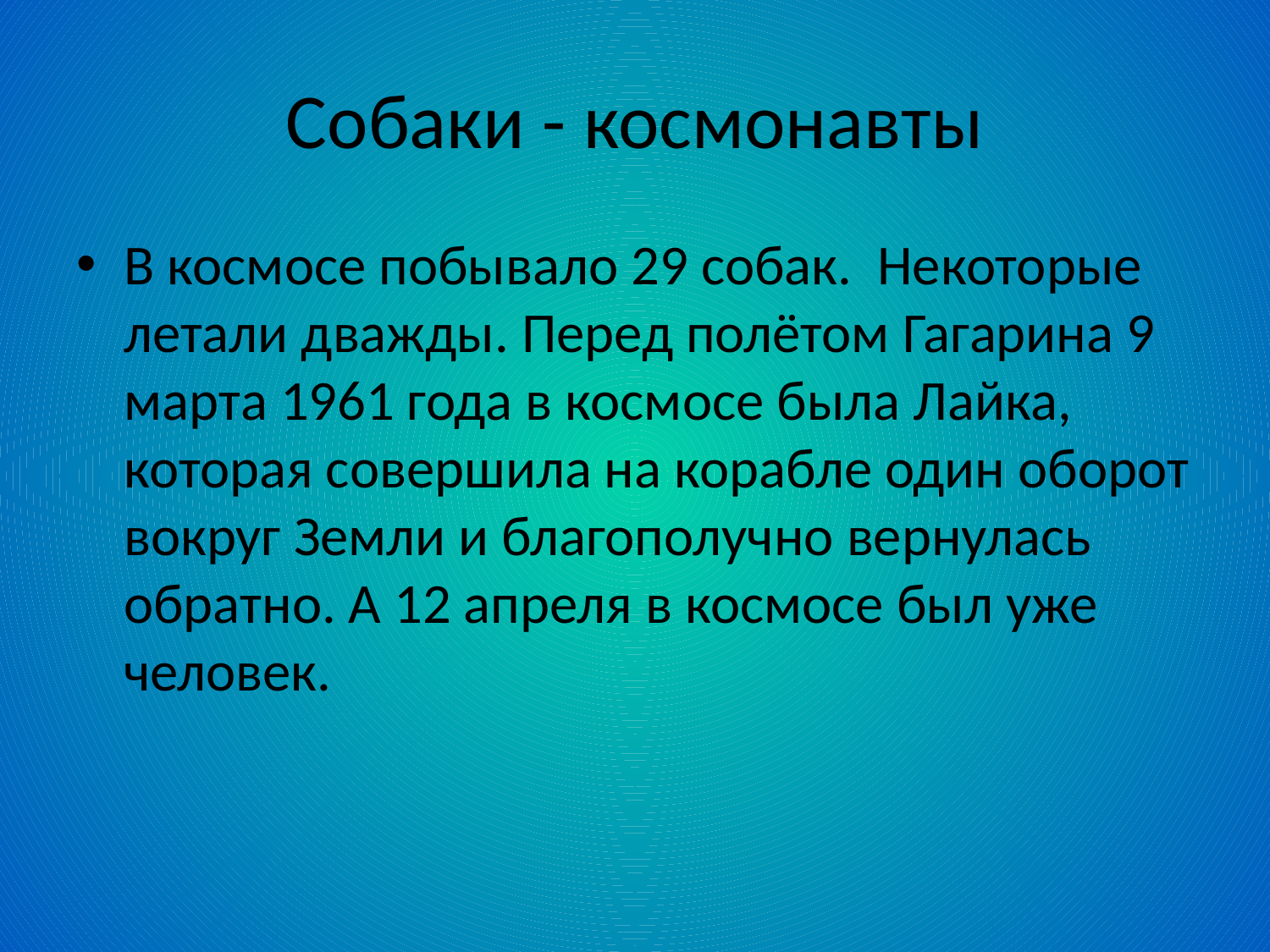

# Собаки - космонавты
В космосе побывало 29 собак.  Некоторые летали дважды. Перед полётом Гагарина 9 марта 1961 года в космосе была Лайка, которая совершила на корабле один оборот вокруг Земли и благополучно вернулась обратно. А 12 апреля в космосе был уже человек.